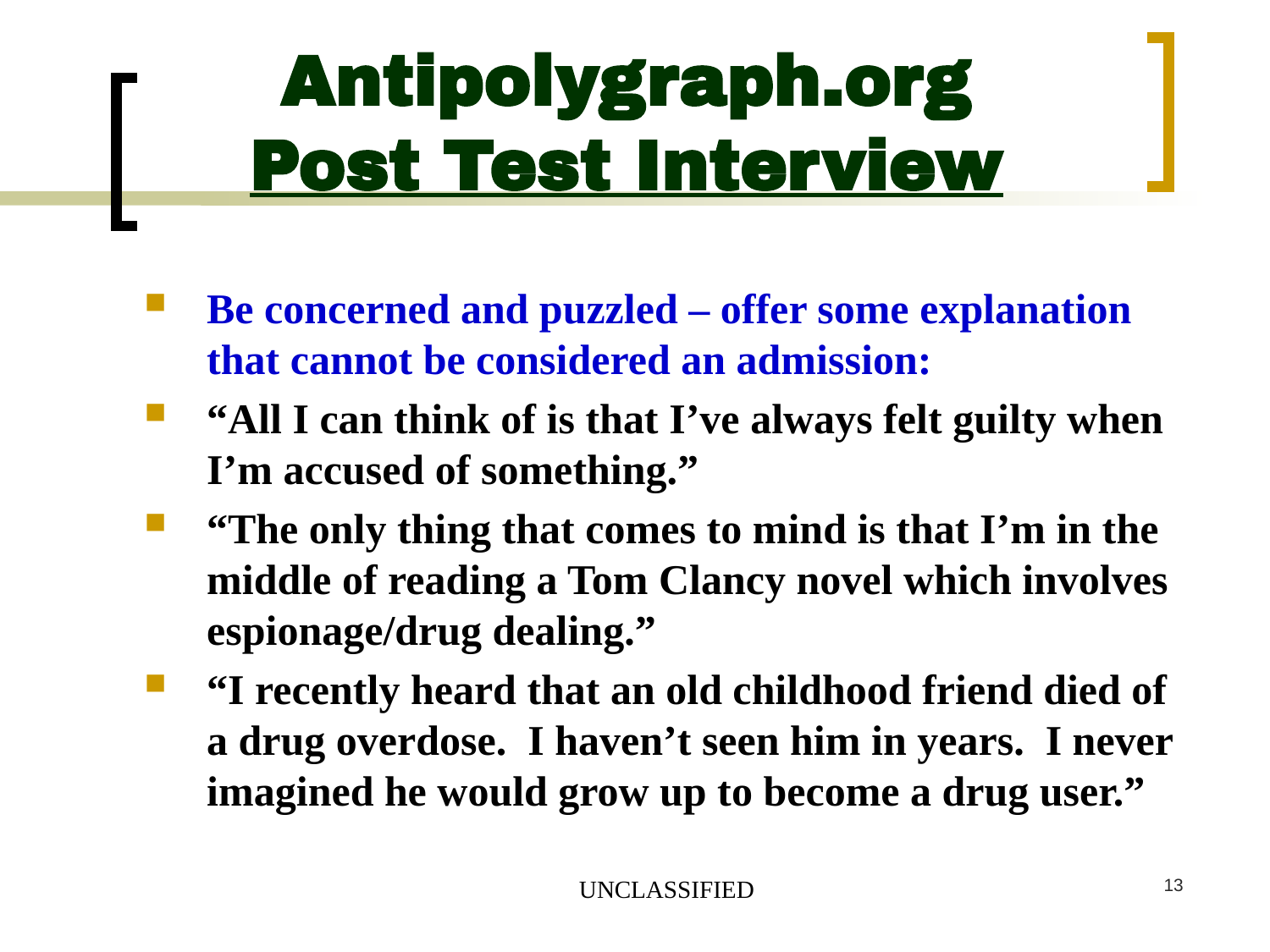

# Antipolygraph.org Post Test Interview
Be concerned and puzzled – offer some explanation that cannot be considered an admission:
“All I can think of is that I’ve always felt guilty when I’m accused of something.”
“The only thing that comes to mind is that I’m in the middle of reading a Tom Clancy novel which involves espionage/drug dealing.”
“I recently heard that an old childhood friend died of a drug overdose.  I haven’t seen him in years.  I never imagined he would grow up to become a drug user.”
UNCLASSIFIED
13